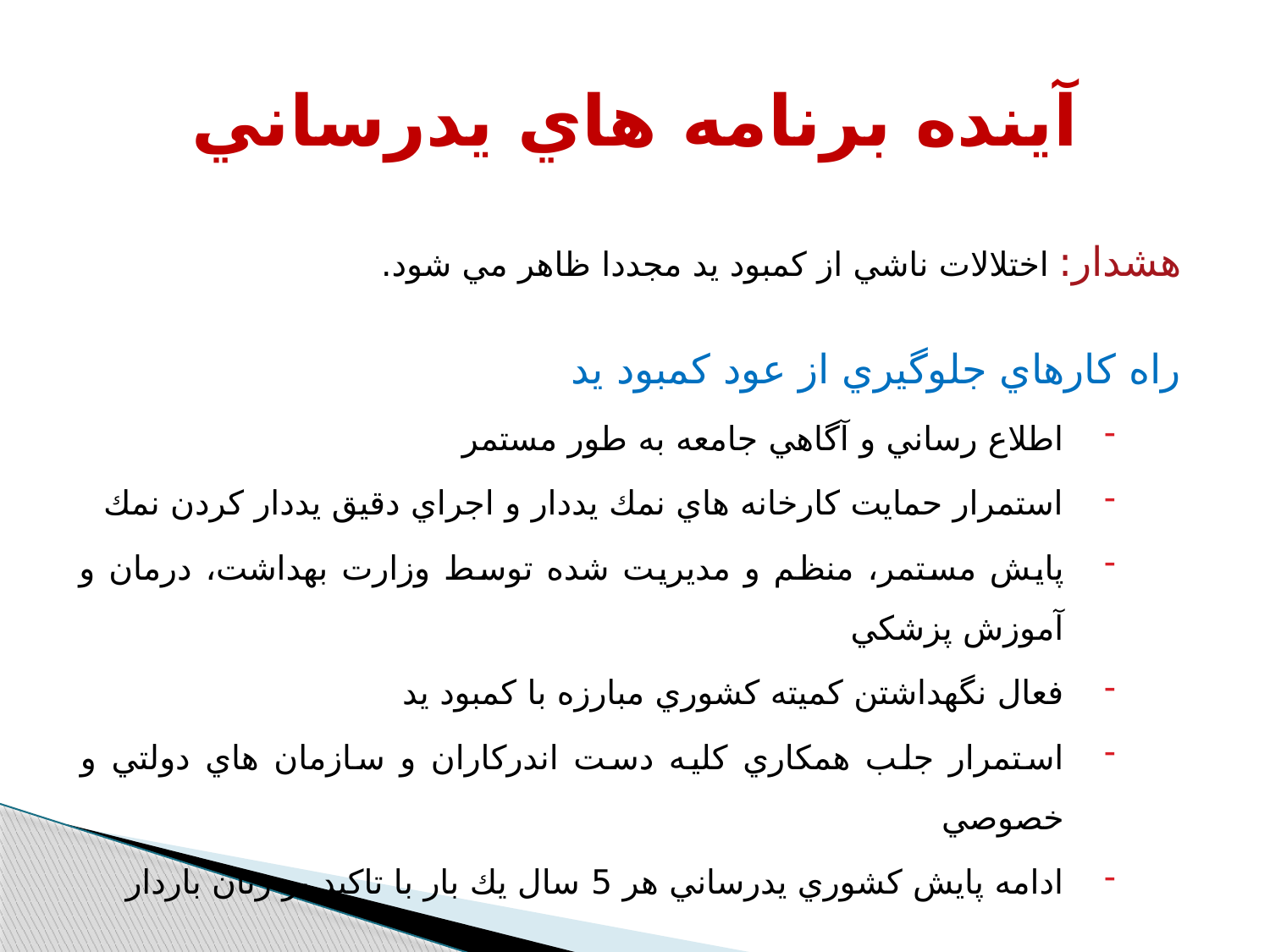

# آينده برنامه هاي يدرساني
هشدار: اختلالات ناشي از كمبود يد مجددا ظاهر مي شود.

راه كارهاي جلوگيري از عود كمبود يد
اطلاع رساني و آگاهي جامعه به طور مستمر
استمرار حمايت كارخانه هاي نمك يددار و اجراي دقيق يددار كردن نمك
پايش مستمر، منظم و مديريت شده توسط وزارت بهداشت، درمان و آموزش پزشكي
فعال نگهداشتن كميته كشوري مبارزه با كمبود يد
استمرار جلب همكاري كليه دست اندركاران و سازمان هاي دولتي و خصوصي
ادامه پايش كشوري يدرساني هر 5 سال يك بار با تاكيد بر زنان باردار